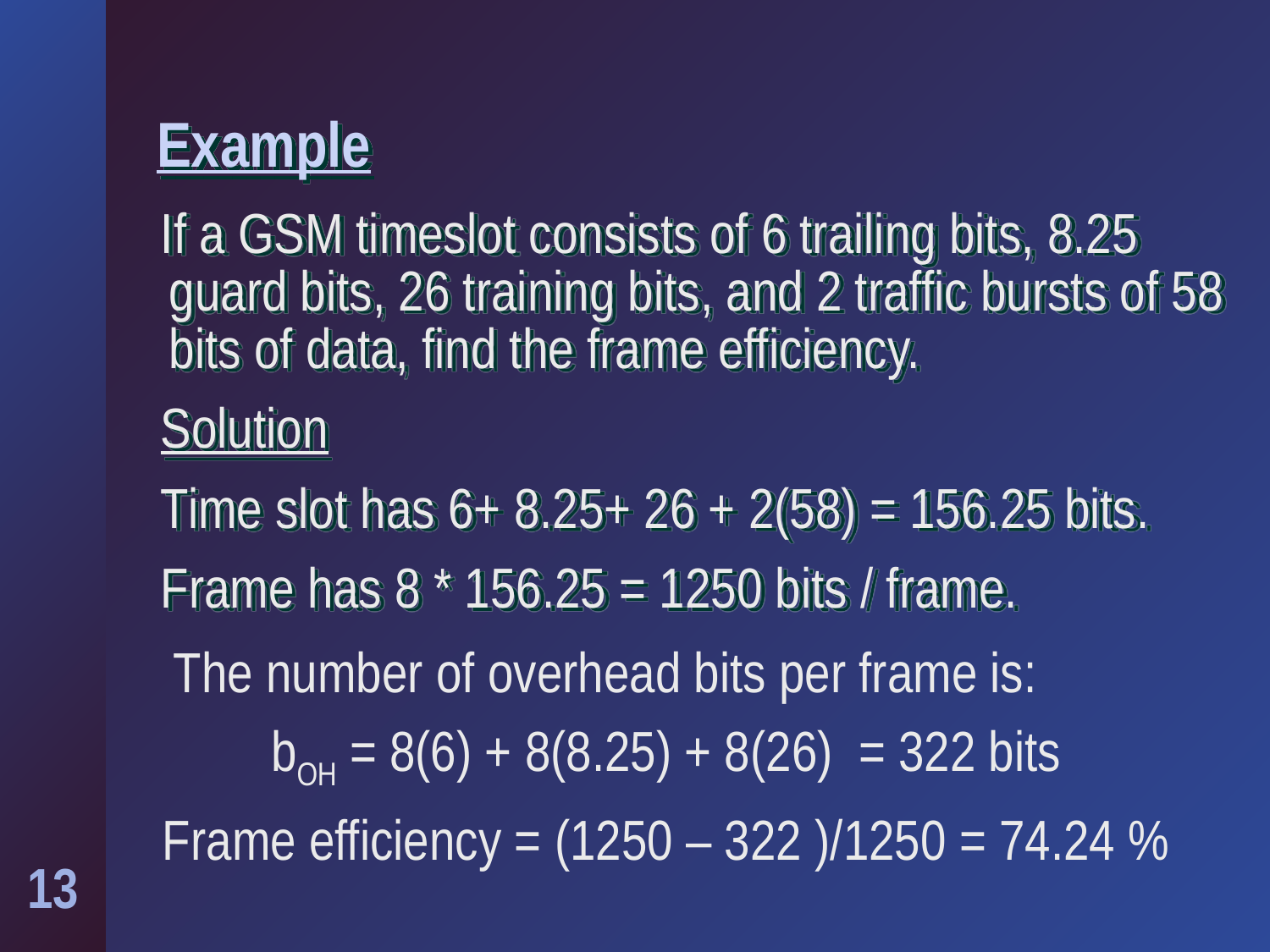

# Example
If a GSM timeslot consists of 6 trailing bits, 8.25 guard bits, 26 training bits, and 2 traffic bursts of 58 bits of data, find the frame efficiency.
Solution
Time slot has 6+ 8.25+ 26 + 2(58) = 156.25 bits.
Frame has 8 * 156.25 = 1250 bits / frame.
 The number of overhead bits per frame is:
bOH = 8(6) + 8(8.25) + 8(26)  = 322 bits
Frame efficiency = (1250 – 322 )/1250 = 74.24 %